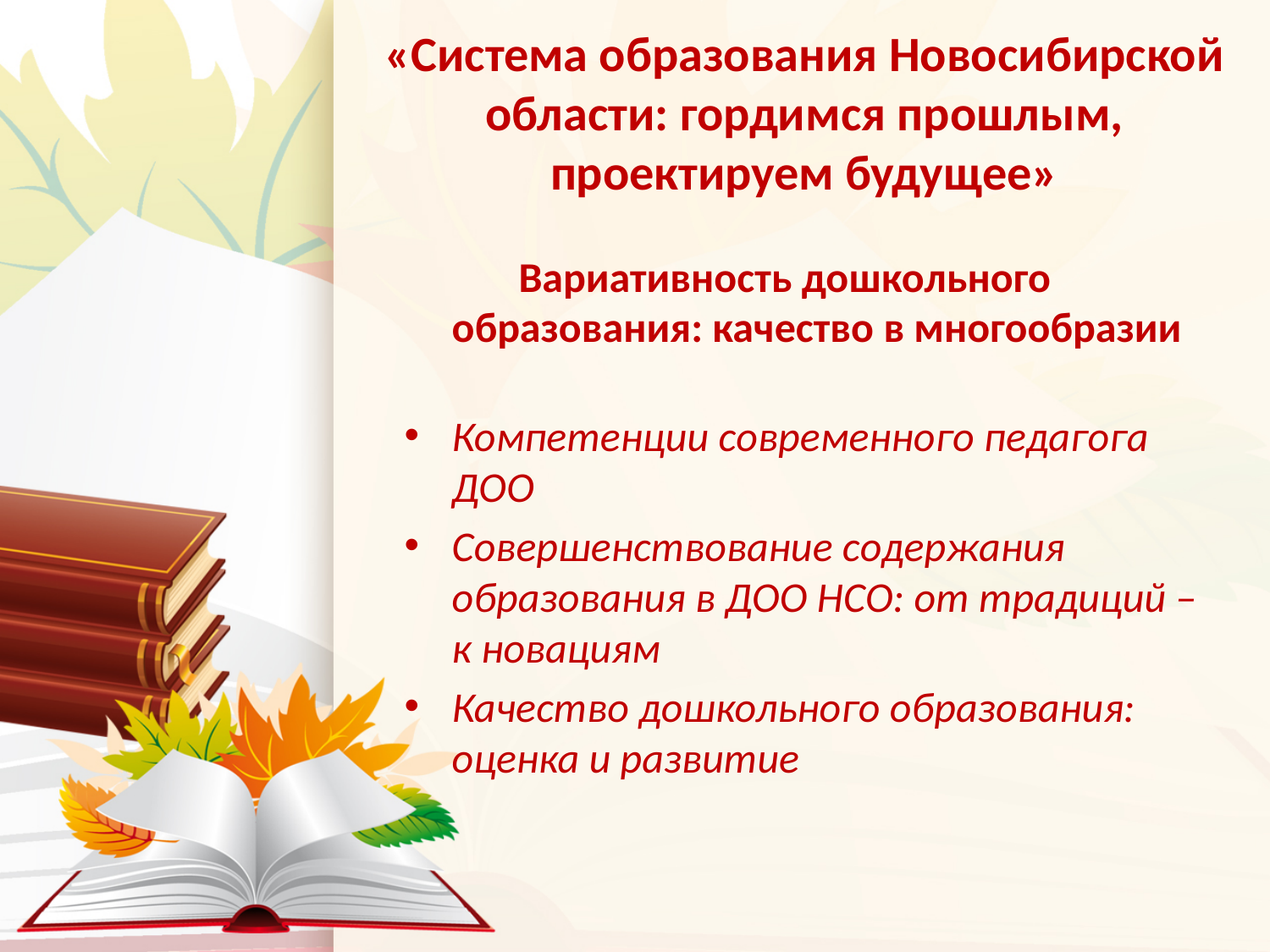

# «Система образования Новосибирской области: гордимся прошлым, проектируем будущее»
            Вариативность дошкольного       образования: качество в многообразии

Компетенции современного педагога ДОО
Совершенствование содержания образования в ДОО НСО: от традиций – к новациям
Качество дошкольного образования: оценка и развитие